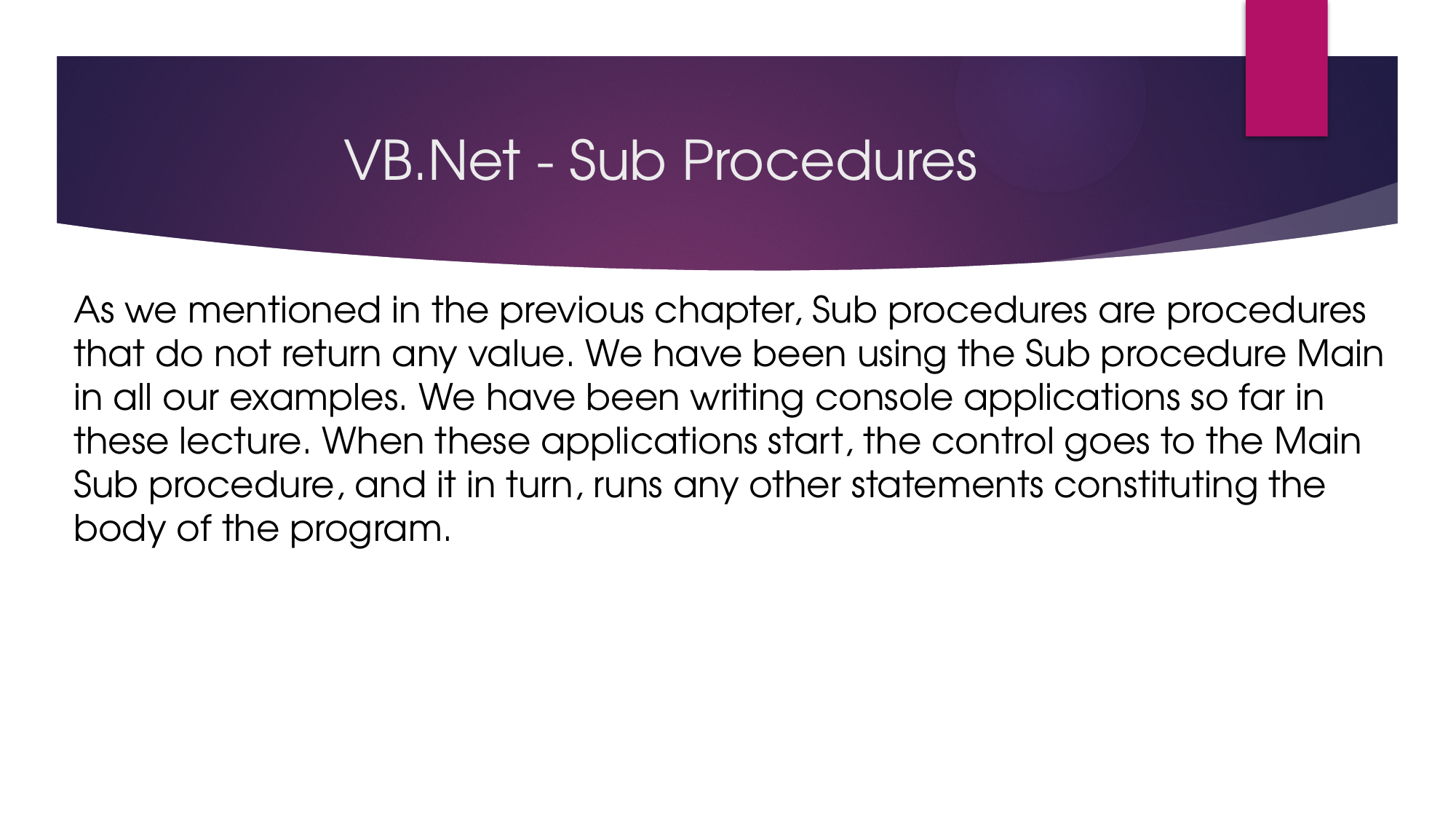

# VB.Net - Sub Procedures
As we mentioned in the previous chapter, Sub procedures are procedures that do not return any value. We have been using the Sub procedure Main in all our examples. We have been writing console applications so far in these lecture. When these applications start, the control goes to the Main Sub procedure, and it in turn, runs any other statements constituting the body of the program.